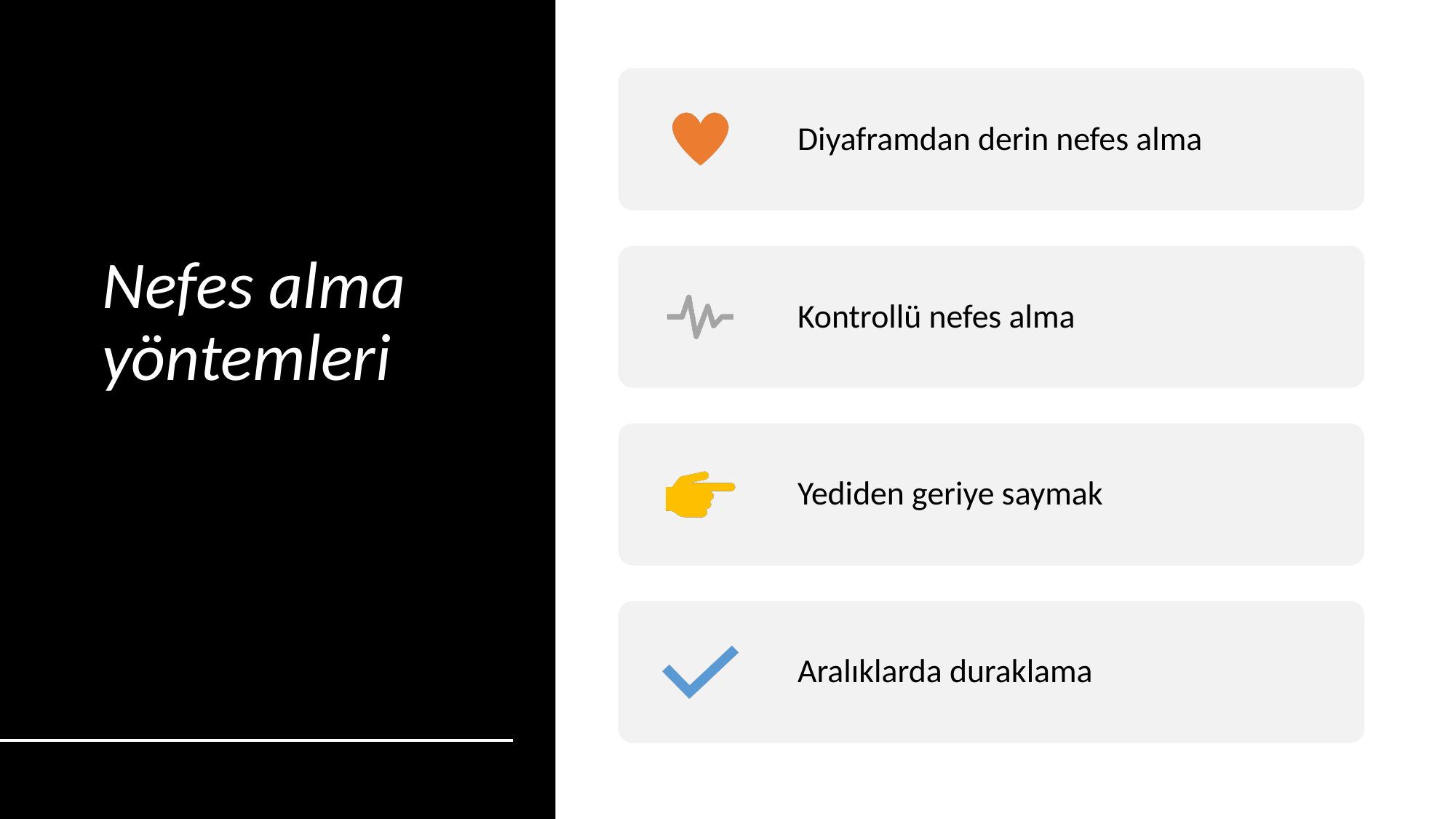

# Nefes alma yöntemleri
Diyaframdan derin nefes alma
Kontrollü nefes alma
Yediden geriye saymak
Aralıklarda duraklama